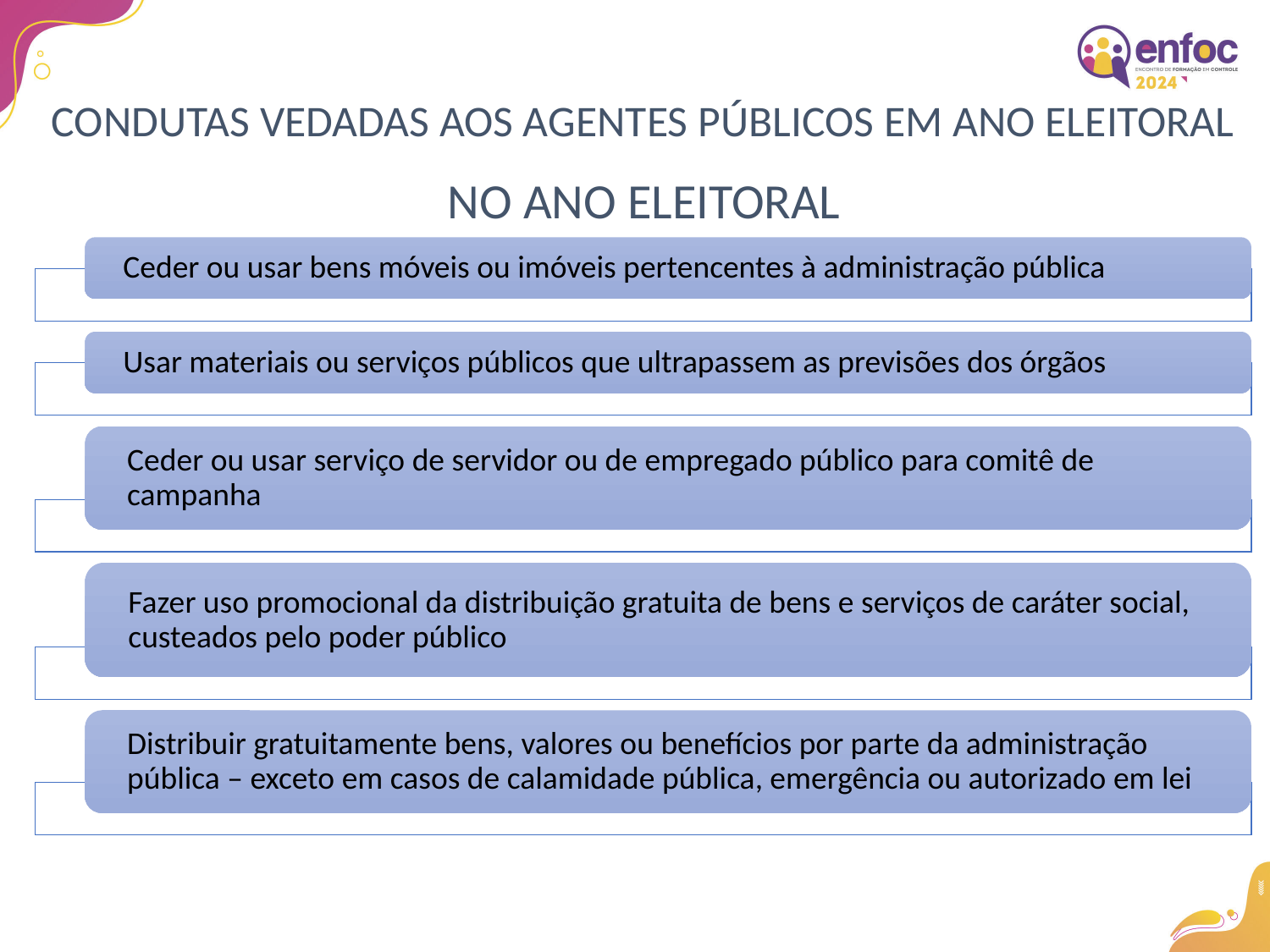

CONDUTAS VEDADAS AOS AGENTES PÚBLICOS EM ANO ELEITORAL
No ano eleitoral
Ceder ou usar bens móveis ou imóveis pertencentes à administração pública
Usar materiais ou serviços públicos que ultrapassem as previsões dos órgãos
Ceder ou usar serviço de servidor ou de empregado público para comitê de campanha
Fazer uso promocional da distribuição gratuita de bens e serviços de caráter social, custeados pelo poder público
Distribuir gratuitamente bens, valores ou benefícios por parte da administração pública – exceto em casos de calamidade pública, emergência ou autorizado em lei